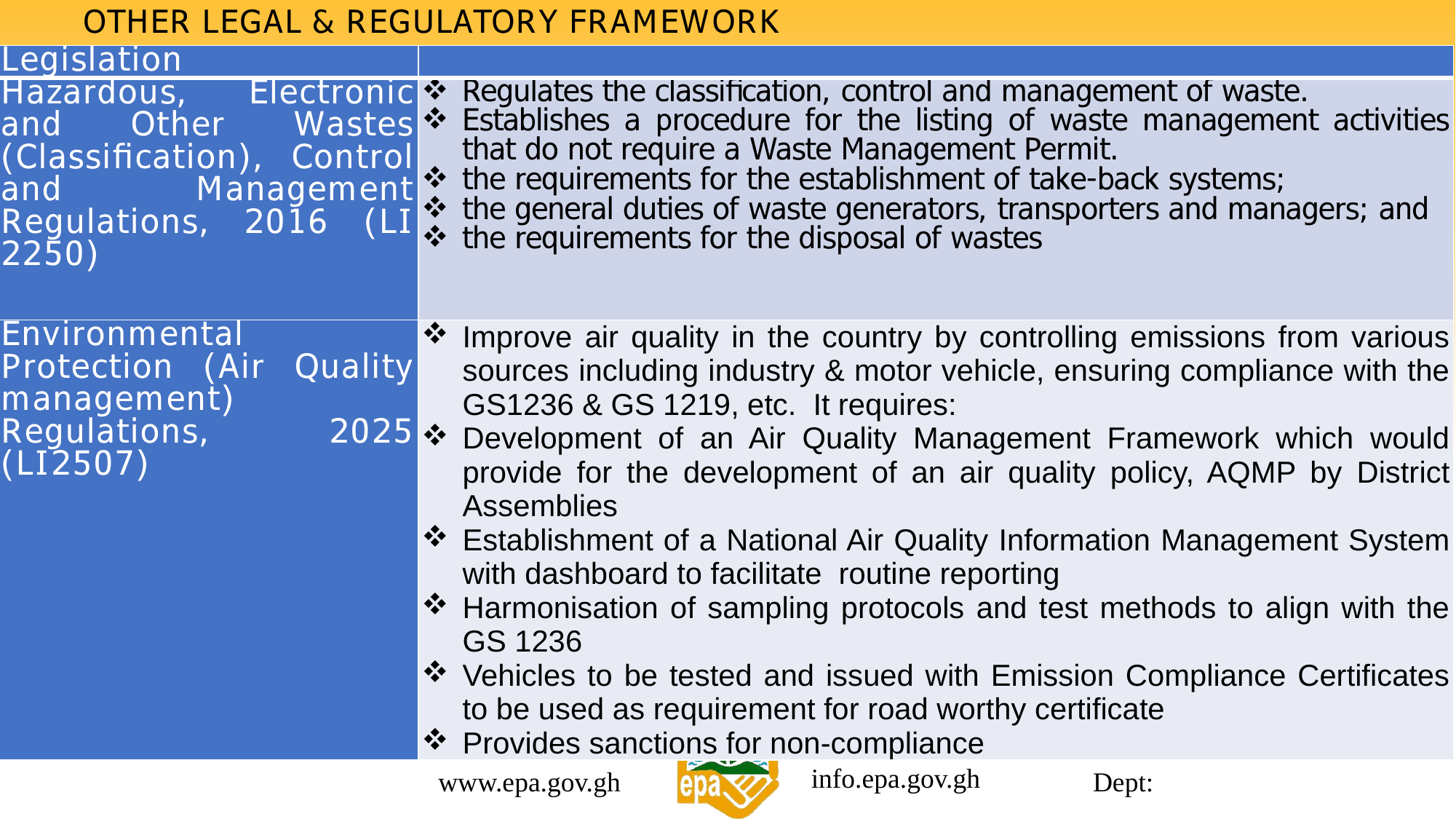

# OTHER LEGAL & REGULATORY FRAMEWORK
| Legislation |  |
| --- | --- |
| Hazardous, Electronic and Other Wastes (Classification), Control and Management Regulations, 2016 (LI 2250) | Regulates the classification, control and management of waste. Establishes a procedure for the listing of waste management activities that do not require a Waste Management Permit. the requirements for the establishment of take-back systems; the general duties of waste generators, transporters and managers; and the requirements for the disposal of wastes |
| Environmental Protection (Air Quality management) Regulations, 2025 (LI2507) | Improve air quality in the country by controlling emissions from various sources including industry & motor vehicle, ensuring compliance with the GS1236 & GS 1219, etc. It requires: Development of an Air Quality Management Framework which would provide for the development of an air quality policy, AQMP by District Assemblies Establishment of a National Air Quality Information Management System with dashboard to facilitate routine reporting Harmonisation of sampling protocols and test methods to align with the GS 1236 Vehicles to be tested and issued with Emission Compliance Certificates to be used as requirement for road worthy certificate Provides sanctions for non-compliance |